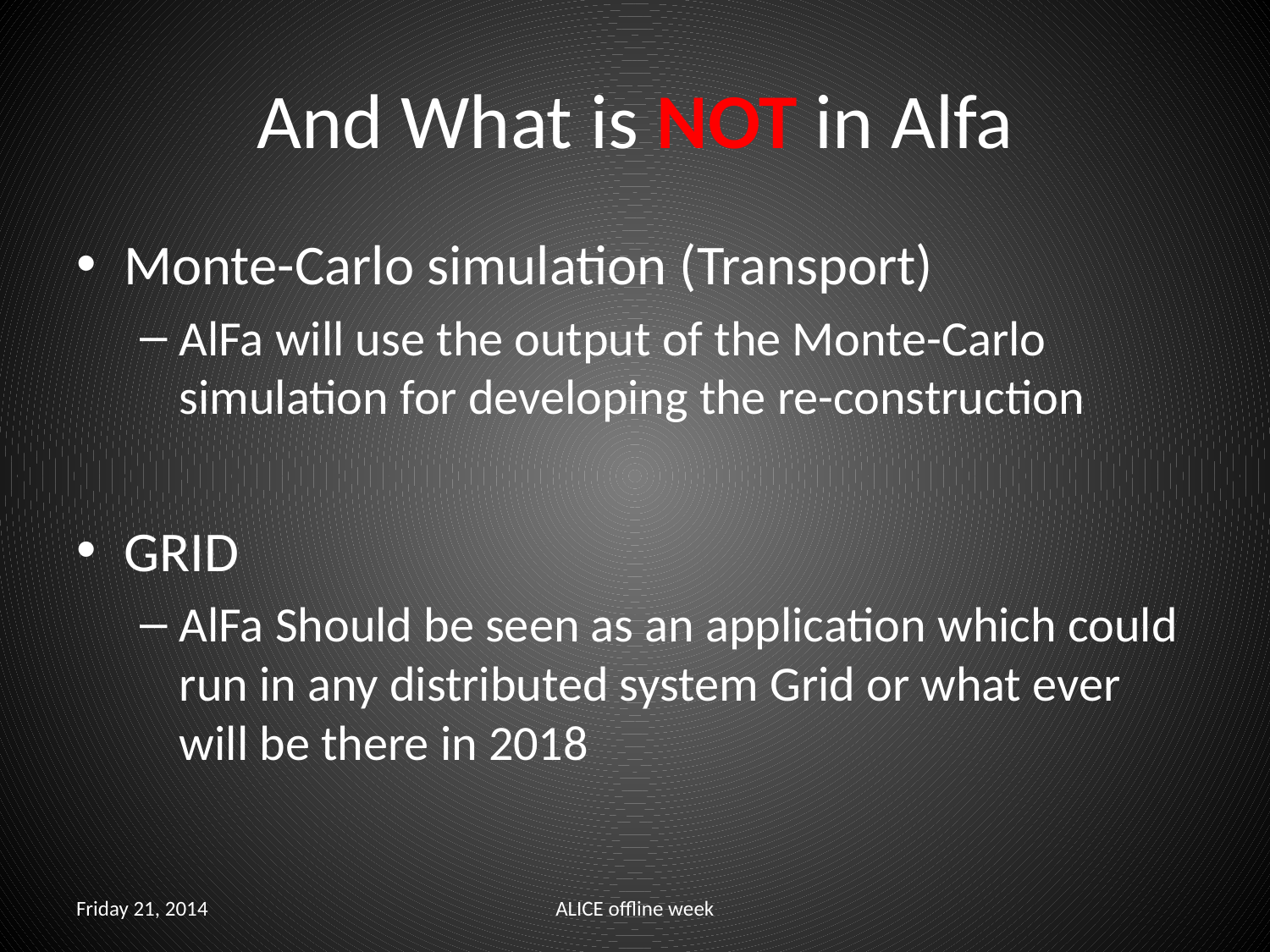

# And What is NOT in Alfa
Monte-Carlo simulation (Transport)
AlFa will use the output of the Monte-Carlo simulation for developing the re-construction

GRID
AlFa Should be seen as an application which could run in any distributed system Grid or what ever will be there in 2018
Friday 21, 2014
ALICE offline week